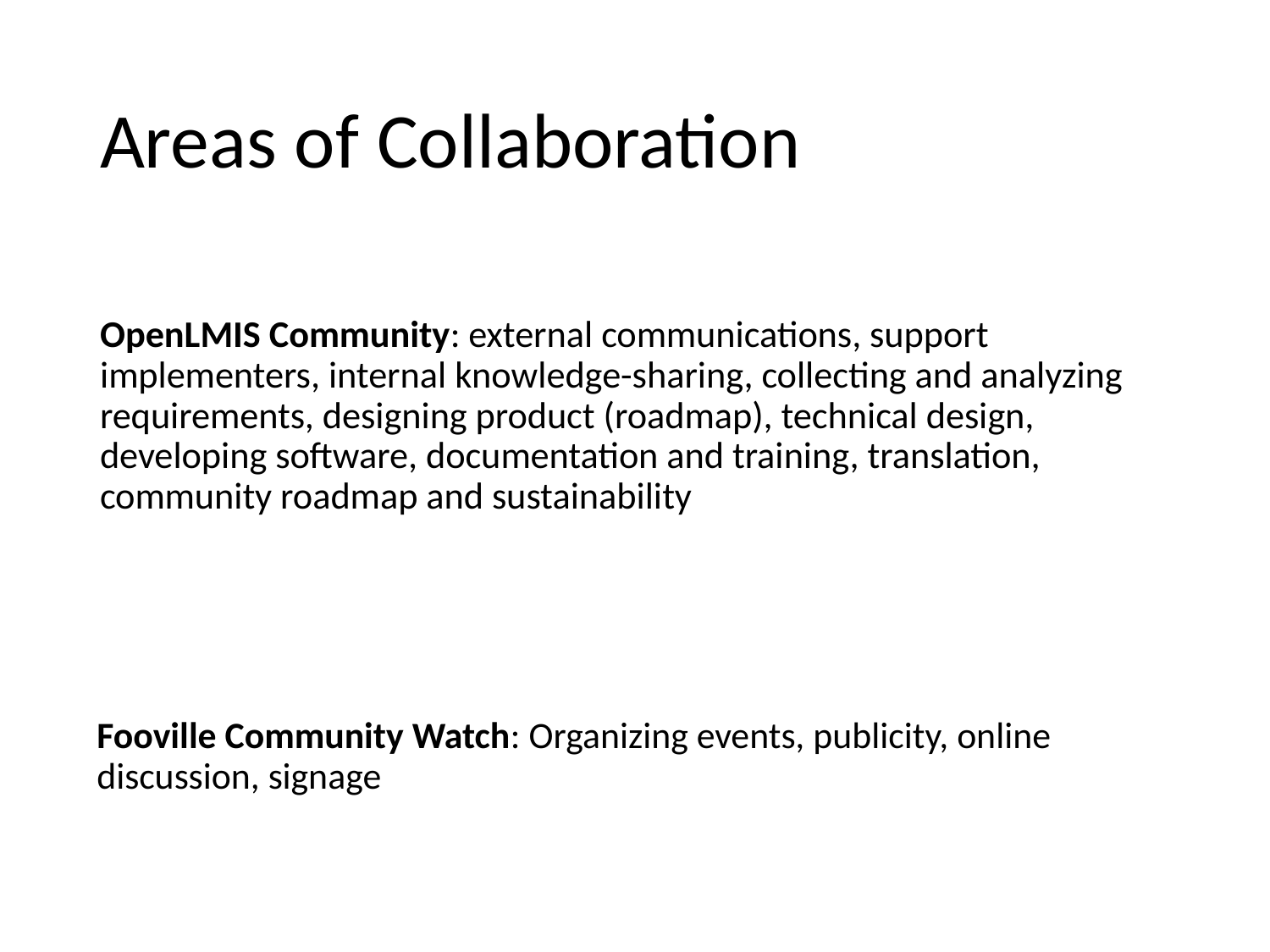

# Areas of Collaboration
OpenLMIS Community: external communications, support implementers, internal knowledge-sharing, collecting and analyzing requirements, designing product (roadmap), technical design, developing software, documentation and training, translation, community roadmap and sustainability
Fooville Community Watch: Organizing events, publicity, online discussion, signage